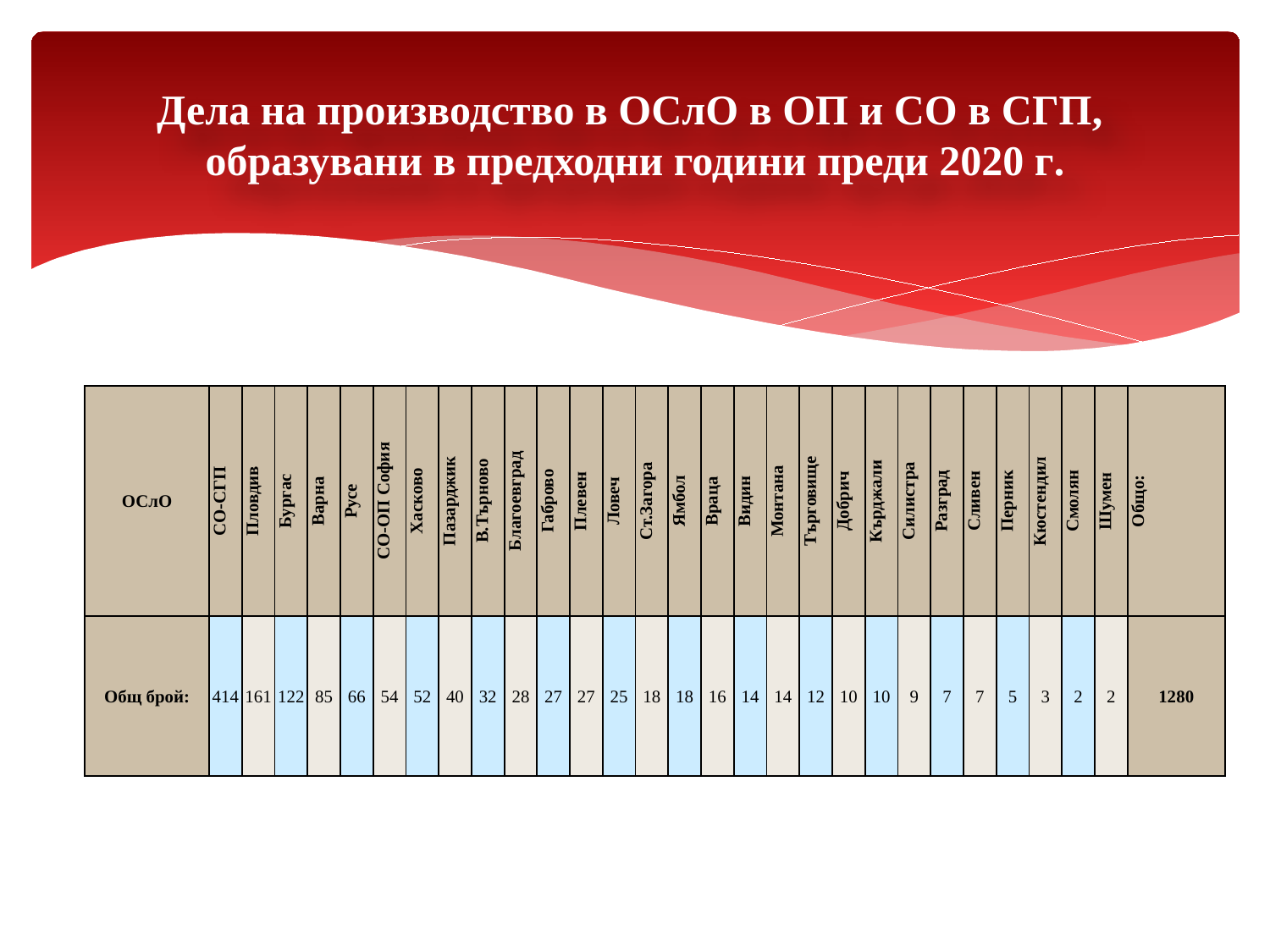

# Дела на производство в ОСлО в ОП и СО в СГП, образувани в предходни години преди 2020 г.
| ОСлО | СО-СГП | Пловдив | Бургас | Варна | Русе | СО-ОП София | Хасково | Пазарджик | В.Търново | Благоевград | Габрово | Плевен | Ловеч | Ст.Загора | Ямбол | Враца | Видин | Монтана | Търговище | Добрич | Кърджали | Силистра | Разград | Сливен | Перник | Кюстендил | Смолян | Шумен | Общо: |
| --- | --- | --- | --- | --- | --- | --- | --- | --- | --- | --- | --- | --- | --- | --- | --- | --- | --- | --- | --- | --- | --- | --- | --- | --- | --- | --- | --- | --- | --- |
| Общ брой: | 414 | 161 | 122 | 85 | 66 | 54 | 52 | 40 | 32 | 28 | 27 | 27 | 25 | 18 | 18 | 16 | 14 | 14 | 12 | 10 | 10 | 9 | 7 | 7 | 5 | 3 | 2 | 2 | 1280 |